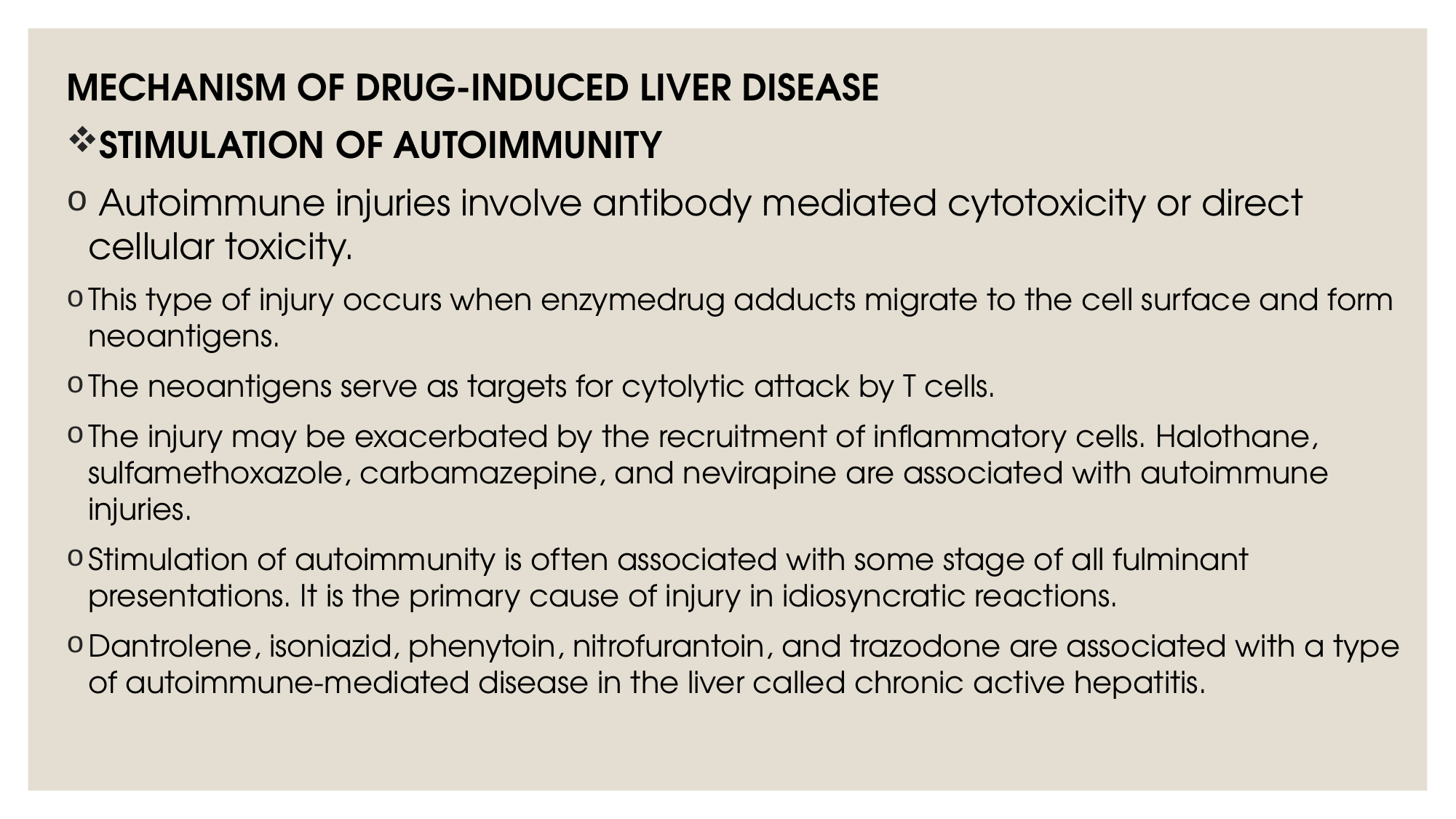

MECHANISM OF DRUG-INDUCED LIVER DISEASE
STIMULATION OF AUTOIMMUNITY
 Autoimmune injuries involve antibody mediated cytotoxicity or direct cellular toxicity.
This type of injury occurs when enzymedrug adducts migrate to the cell surface and form neoantigens.
The neoantigens serve as targets for cytolytic attack by T cells.
The injury may be exacerbated by the recruitment of inflammatory cells. Halothane, sulfamethoxazole, carbamazepine, and nevirapine are associated with autoimmune injuries.
Stimulation of autoimmunity is often associated with some stage of all fulminant presentations. It is the primary cause of injury in idiosyncratic reactions.
Dantrolene, isoniazid, phenytoin, nitrofurantoin, and trazodone are associated with a type of autoimmune-mediated disease in the liver called chronic active hepatitis.